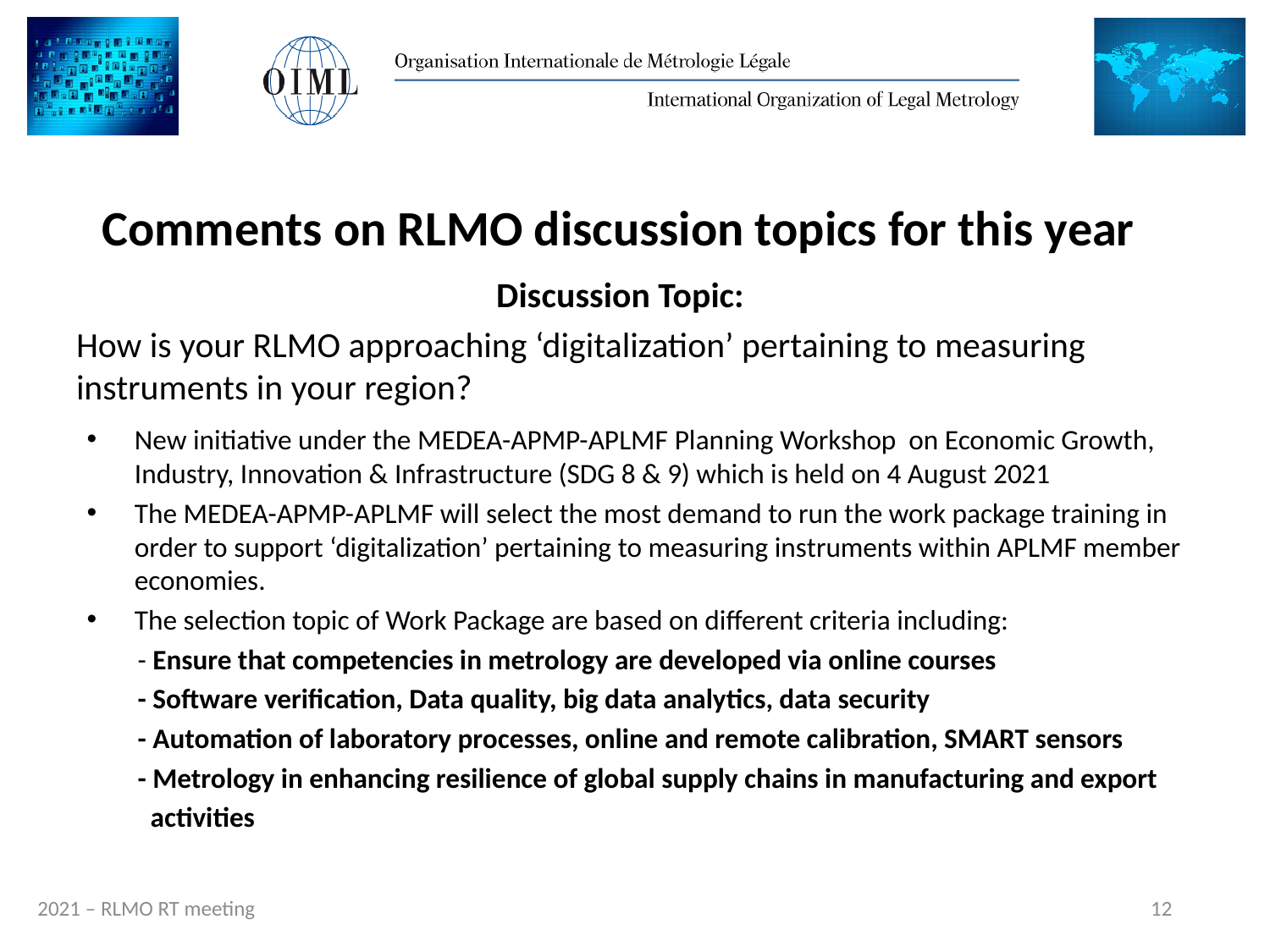

# Comments on RLMO discussion topics for this year
Discussion Topic:
How is your RLMO approaching ‘digitalization’ pertaining to measuring instruments in your region?

New initiative under the MEDEA-APMP-APLMF Planning Workshop  on Economic Growth, Industry, Innovation & Infrastructure (SDG 8 & 9) which is held on 4 August 2021
The MEDEA-APMP-APLMF will select the most demand to run the work package training in order to support ‘digitalization’ pertaining to measuring instruments within APLMF member economies.
The selection topic of Work Package are based on different criteria including:
        - Ensure that competencies in metrology are developed via online courses
        - Software verification, Data quality, big data analytics, data security
        - Automation of laboratory processes, online and remote calibration, SMART sensors
        - Metrology in enhancing resilience of global supply chains in manufacturing and export
          activities

12